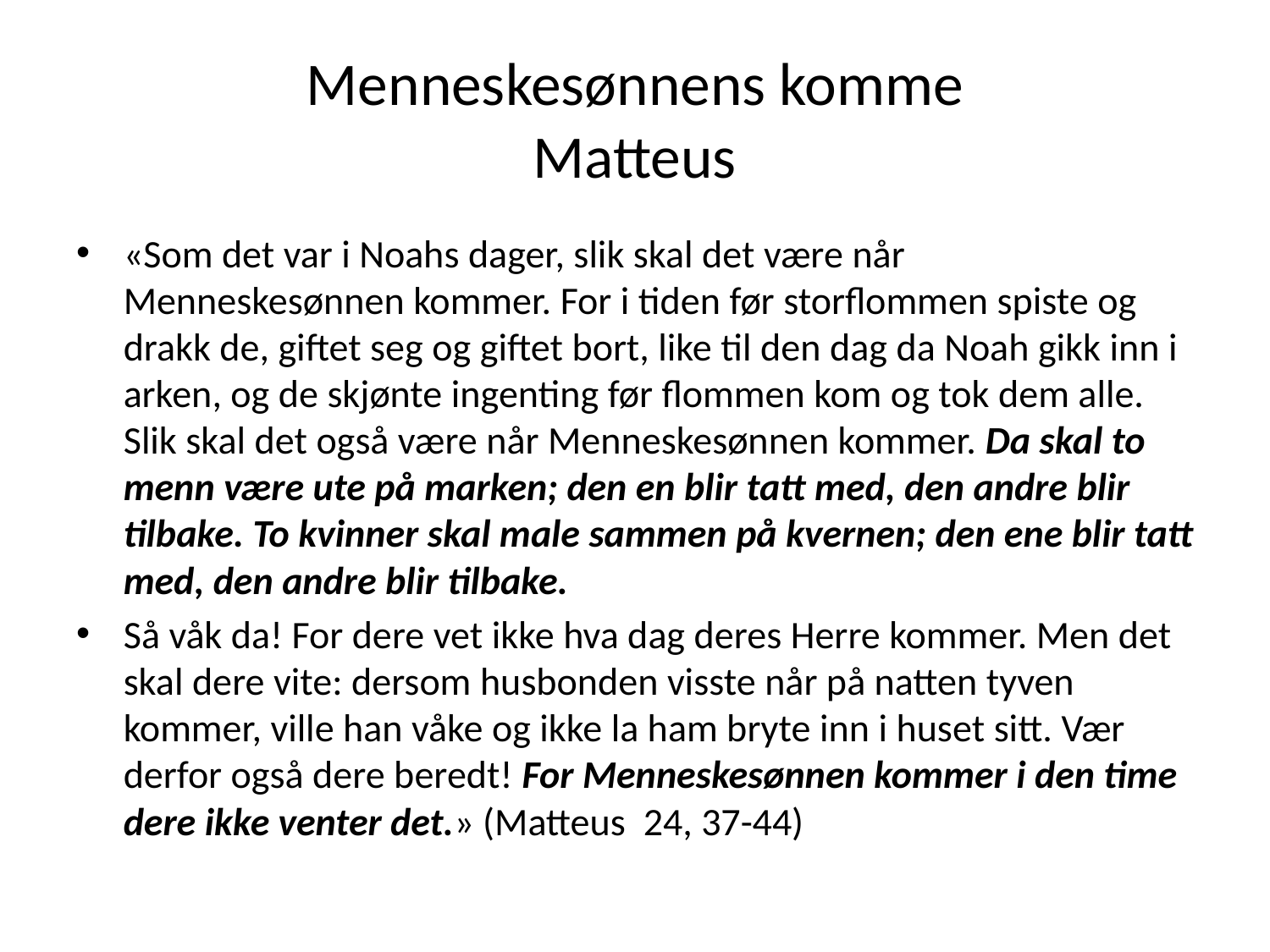

# Menneskesønnens komme Matteus
«Som det var i Noahs dager, slik skal det være når Menneskesønnen kommer. For i tiden før storflommen spiste og drakk de, giftet seg og giftet bort, like til den dag da Noah gikk inn i arken, og de skjønte ingenting før flommen kom og tok dem alle. Slik skal det også være når Menneskesønnen kommer. Da skal to menn være ute på marken; den en blir tatt med, den andre blir tilbake. To kvinner skal male sammen på kvernen; den ene blir tatt med, den andre blir tilbake.
Så våk da! For dere vet ikke hva dag deres Herre kommer. Men det skal dere vite: dersom husbonden visste når på natten tyven kommer, ville han våke og ikke la ham bryte inn i huset sitt. Vær derfor også dere beredt! For Menneskesønnen kommer i den time dere ikke venter det.» (Matteus  24, 37-44)